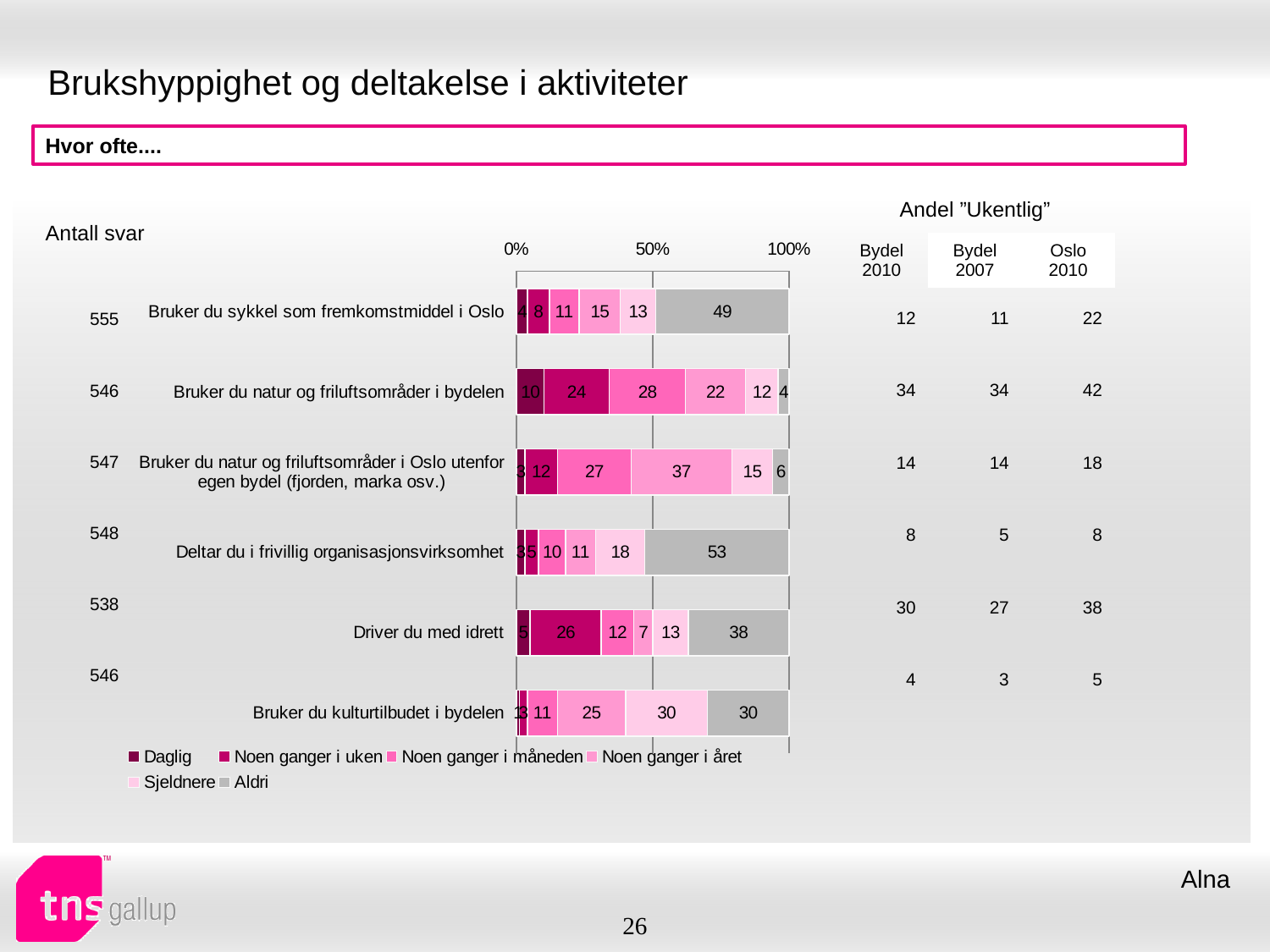

# Brukshyppighet og deltakelse i aktiviteter
Hvor ofte....
| Andel ”Ukentlig” |  |  |
| --- | --- | --- |
| Bydel 2010 | Bydel 2007 | Oslo 2010 |
| Antall svar |
| --- |

### Chart

| Category | Daglig | Noen ganger i uken | Noen ganger i måneden | Noen ganger i året | Sjeldnere | Aldri |
|---|---|---|---|---|---|---|
| Bruker du sykkel som fremkomstmiddel i Oslo | 4.0 | 8.0 | 11.0 | 15.0 | 13.0 | 49.0 |
| Bruker du natur og friluftsområder i bydelen | 10.0 | 24.0 | 28.0 | 22.0 | 12.0 | 4.0 |
| Bruker du natur og friluftsområder i Oslo utenfor egen bydel (fjorden, marka osv.) | 3.0 | 12.0 | 27.0 | 37.0 | 15.0 | 6.0 |
| Deltar du i frivillig organisasjonsvirksomhet | 3.0 | 5.0 | 10.0 | 11.0 | 18.0 | 53.0 |
| Driver du med idrett | 5.0 | 26.0 | 12.0 | 7.0 | 13.0 | 38.0 |
| Bruker du kulturtilbudet i bydelen | 1.0 | 3.0 | 11.0 | 25.0 | 30.0 | 30.0 |
| 12 | 11 | 22 |
| --- | --- | --- |
| 34 | 34 | 42 |
| 14 | 14 | 18 |
| 8 | 5 | 8 |
| 30 | 27 | 38 |
| 4 | 3 | 5 |
| 555 |
| --- |
| 546 |
| 547 |
| 548 |
| 538 |
| 546 |
Alna
26